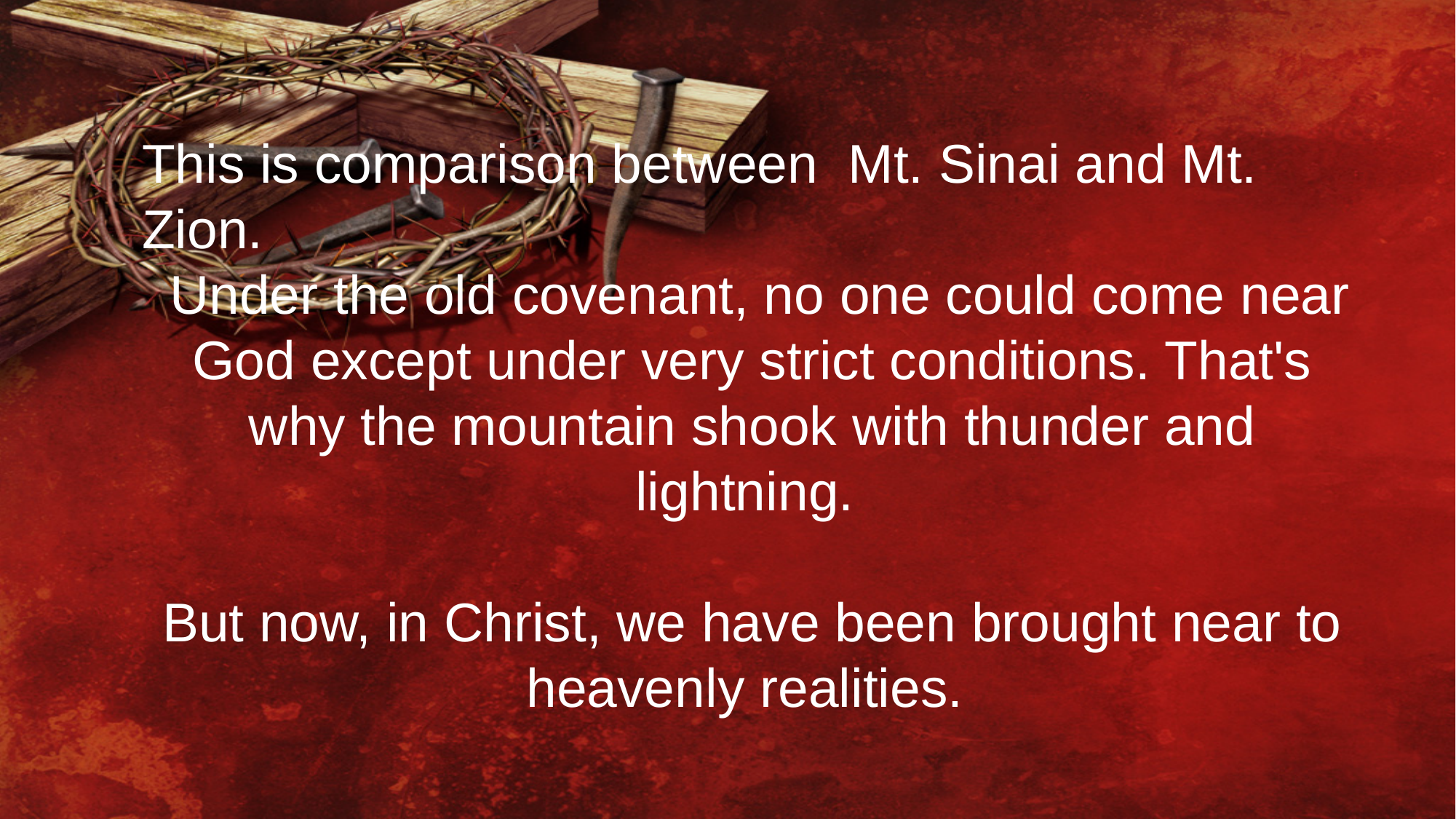

This is comparison between  Mt. Sinai and Mt. Zion.
 Under the old covenant, no one could come near God except under very strict conditions. That's why the mountain shook with thunder and lightning.

But now, in Christ, we have been brought near to heavenly realities.